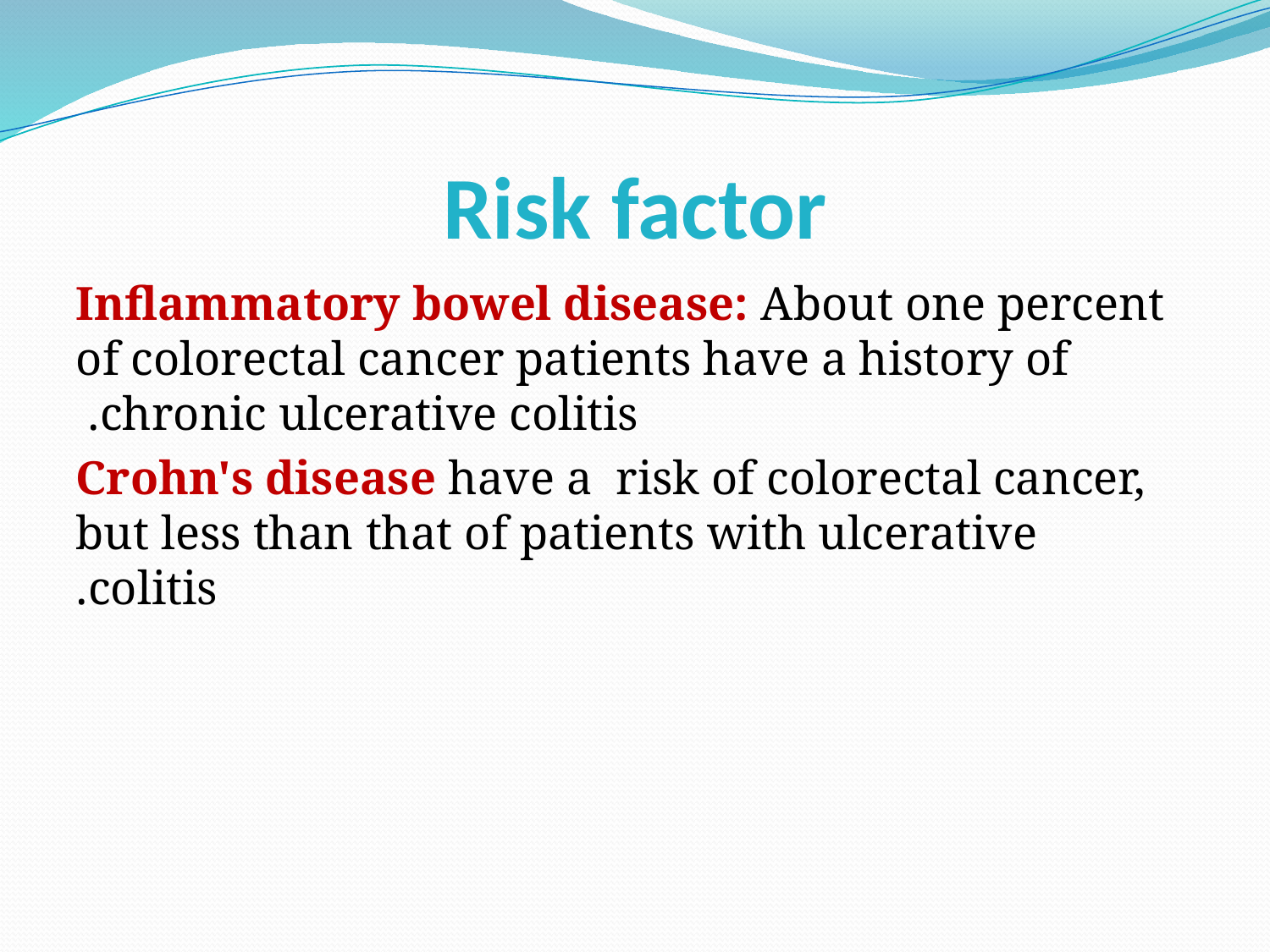

# Risk factor
Inflammatory bowel disease: About one percent of colorectal cancer patients have a history of chronic ulcerative colitis.
  Crohn's disease have a  risk of colorectal cancer, but less than that of patients with ulcerative colitis.